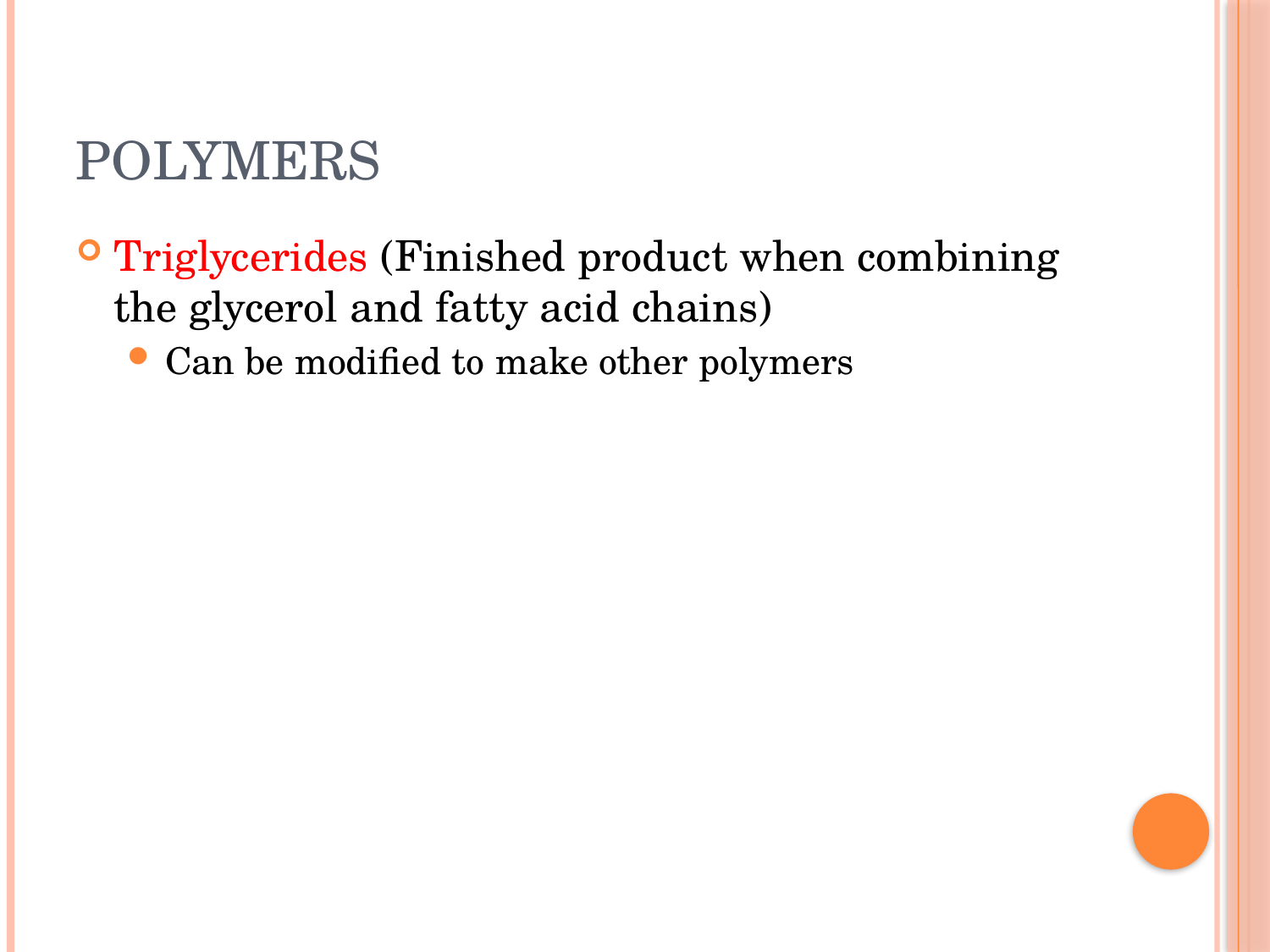

# Polymers
Triglycerides (Finished product when combining the glycerol and fatty acid chains)
Can be modified to make other polymers